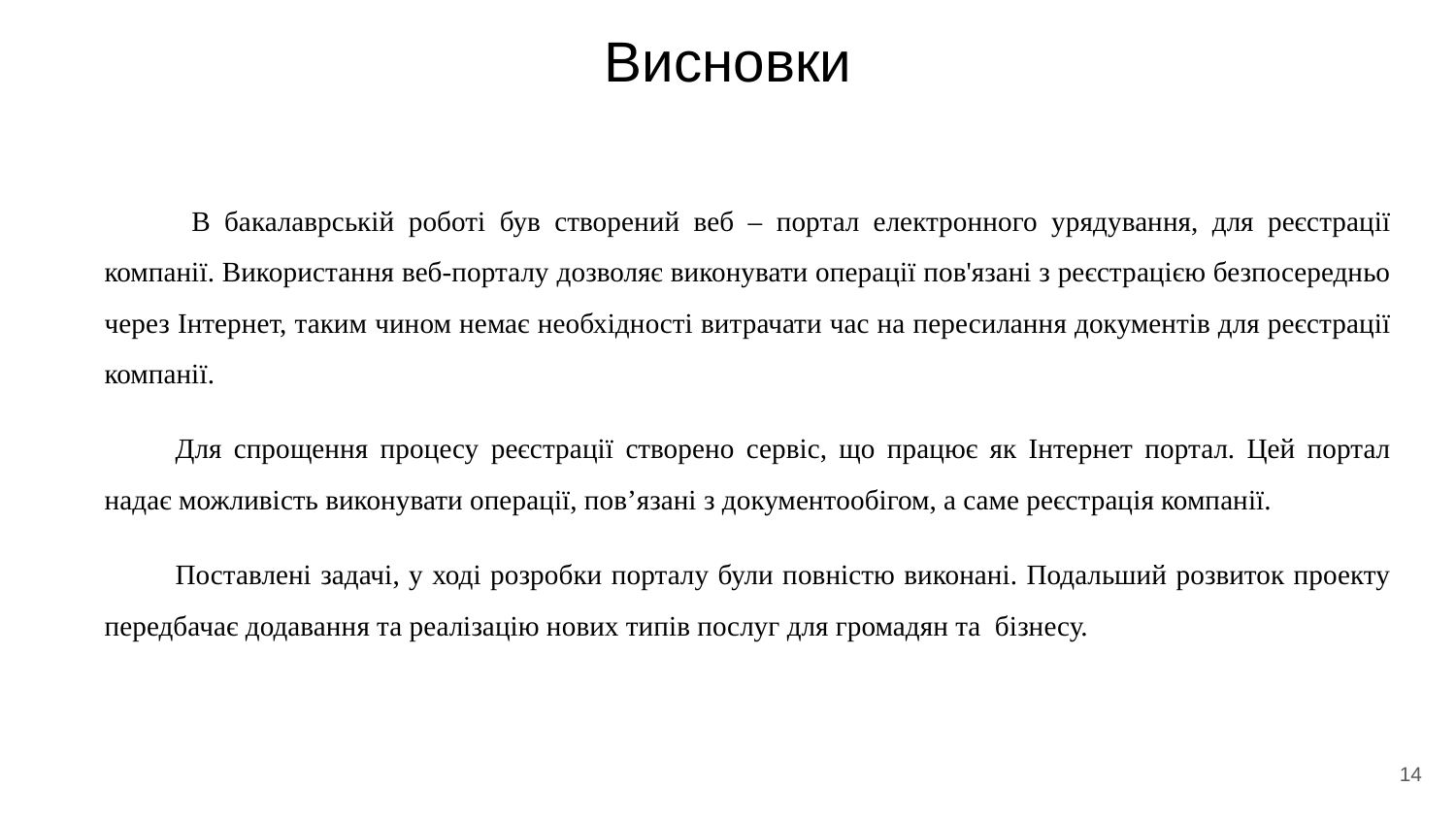

# Висновки
В бакалаврській роботі був створений веб – портал електронного урядування, для реєстрації компанії. Використання веб-порталу дозволяє виконувати операції пов'язані з реєстрацією безпосередньо через Інтернет, таким чином немає необхідності витрачати час на пересилання документів для реєстрації компанії.
Для спрощення процесу реєстрації створено сервіс, що працює як Інтернет портал. Цей портал надає можливість виконувати операції, пов’язані з документообігом, а саме реєстрація компанії.
Поставлені задачі, у ході розробки порталу були повністю виконані. Подальший розвиток проекту передбачає додавання та реалізацію нових типів послуг для громадян та  бізнесу.

14